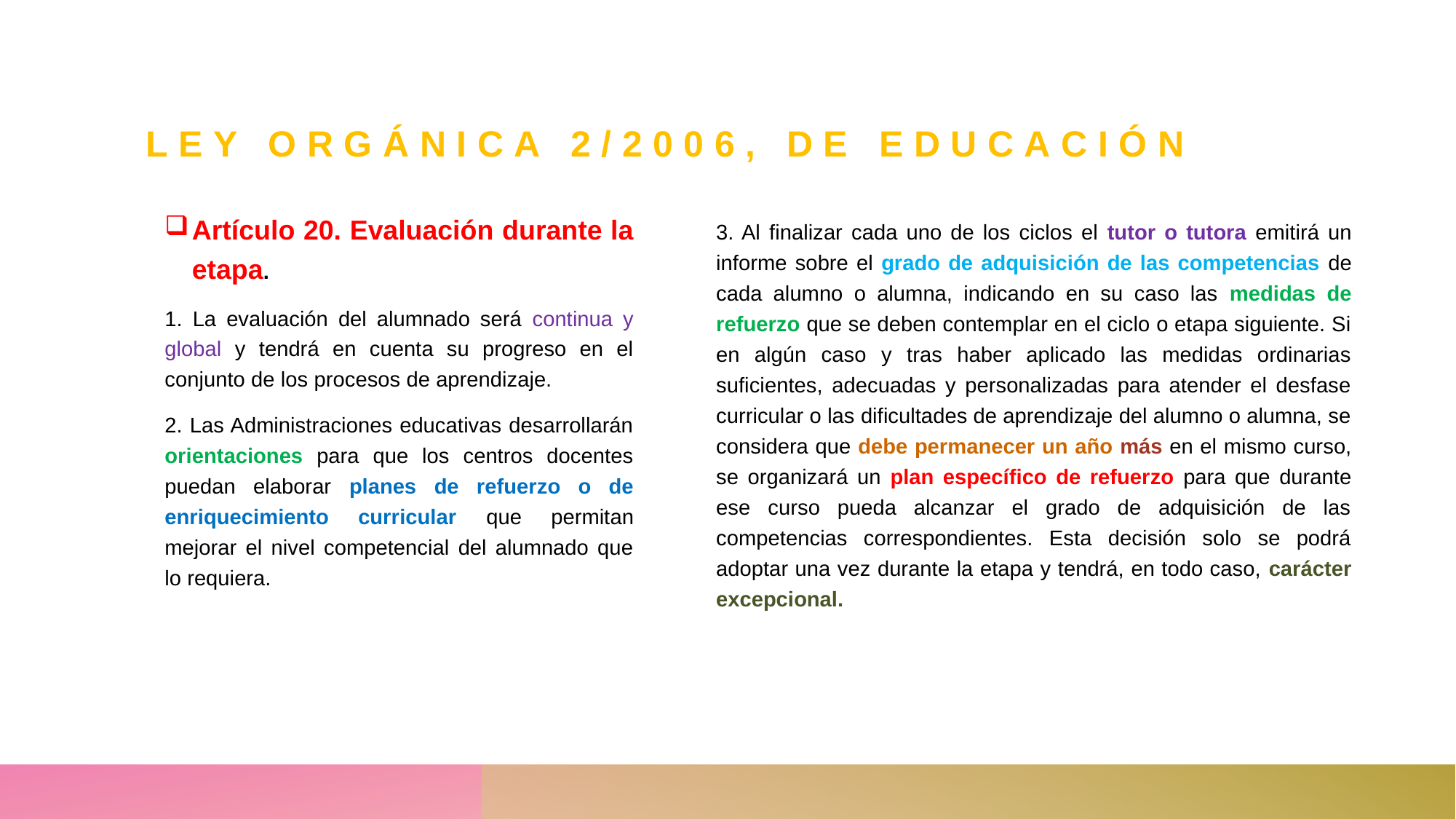

# Ley orgánica 2/2006, de educación
Artículo 20. Evaluación durante la etapa.
1. La evaluación del alumnado será continua y global y tendrá en cuenta su progreso en el conjunto de los procesos de aprendizaje.
2. Las Administraciones educativas desarrollarán orientaciones para que los centros docentes puedan elaborar planes de refuerzo o de enriquecimiento curricular que permitan mejorar el nivel competencial del alumnado que lo requiera.

3. Al finalizar cada uno de los ciclos el tutor o tutora emitirá un informe sobre el grado de adquisición de las competencias de cada alumno o alumna, indicando en su caso las medidas de refuerzo que se deben contemplar en el ciclo o etapa siguiente. Si en algún caso y tras haber aplicado las medidas ordinarias suficientes, adecuadas y personalizadas para atender el desfase curricular o las dificultades de aprendizaje del alumno o alumna, se considera que debe permanecer un año más en el mismo curso, se organizará un plan específico de refuerzo para que durante ese curso pueda alcanzar el grado de adquisición de las competencias correspondientes. Esta decisión solo se podrá adoptar una vez durante la etapa y tendrá, en todo caso, carácter excepcional.